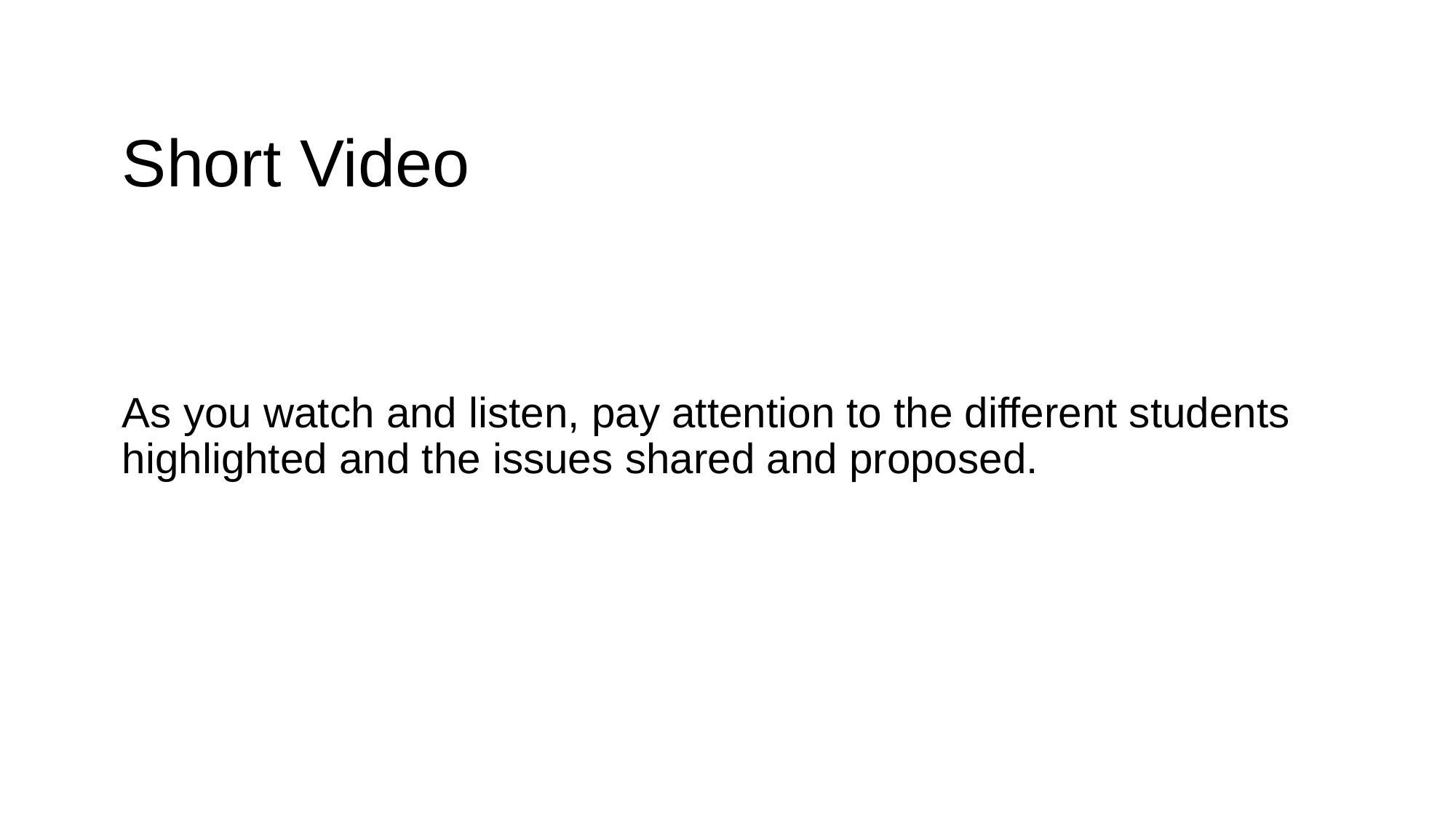

# Short Video
As you watch and listen, pay attention to the different students highlighted and the issues shared and proposed.